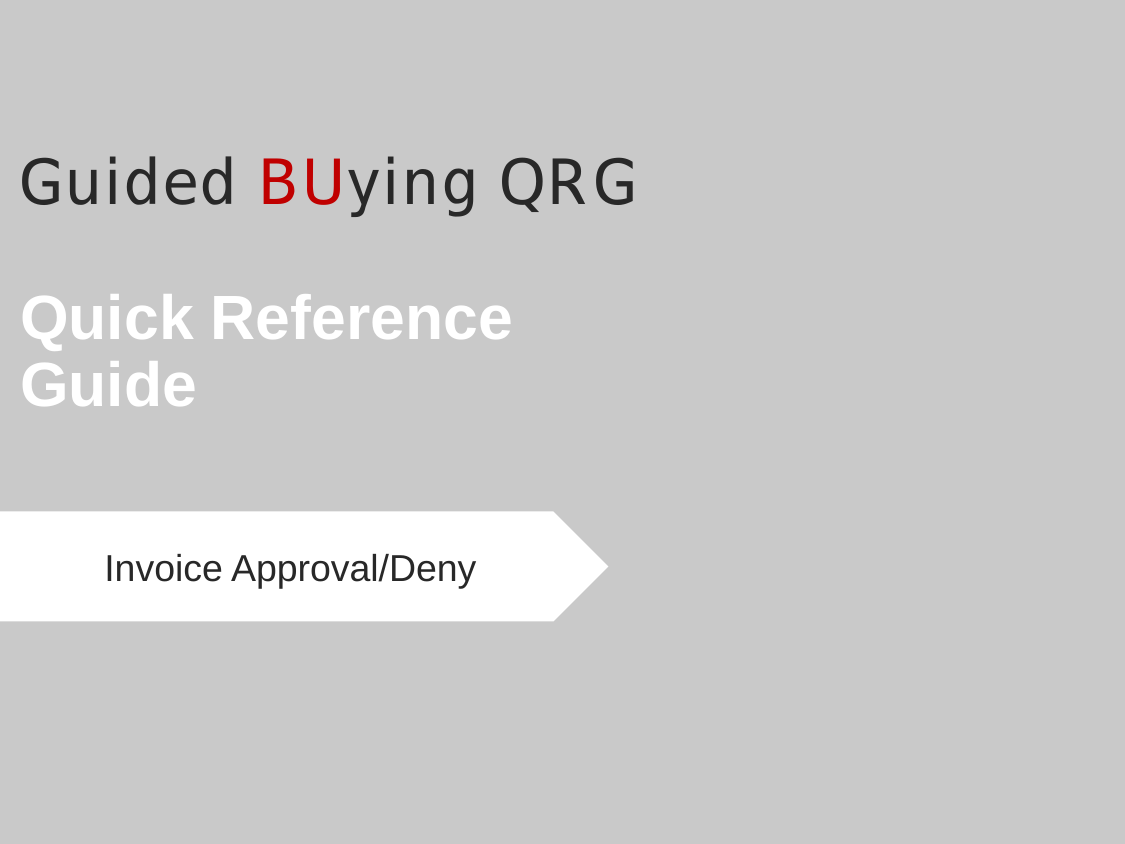

# Guided BUying QRG Quick Reference Guide
Invoice Approval/Deny